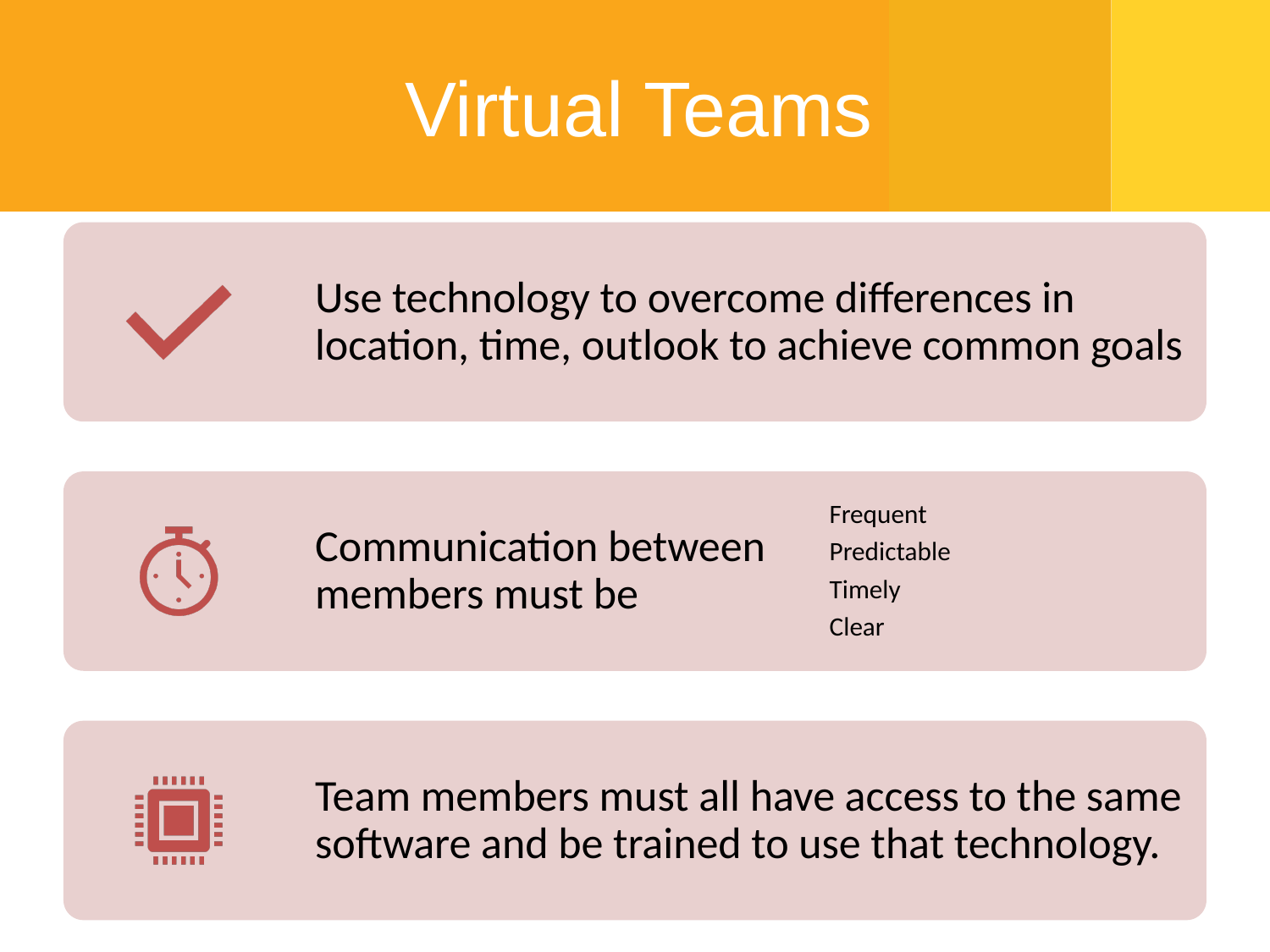

# Virtual Teams
Use technology to overcome differences in location, time, outlook to achieve common goals
Communication between members must be
Frequent
Predictable
Timely
Clear
Team members must all have access to the same software and be trained to use that technology.